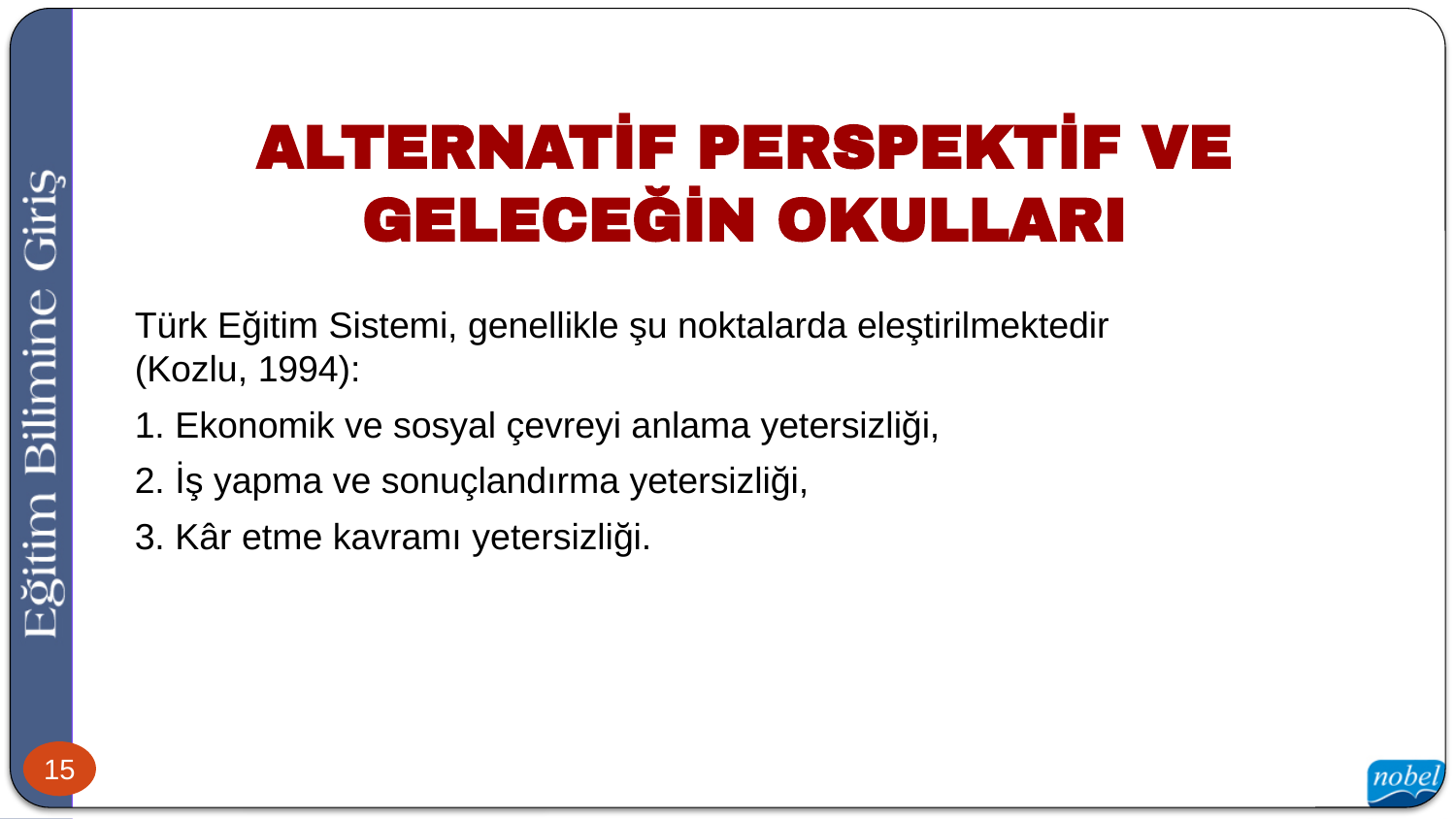

ALTERNATİF PERSPEKTİF VE GELECEĞİN OKULLARI
Türk Eğitim Sistemi, genellikle şu noktalarda eleştirilmektedir
(Kozlu, 1994):
1. Ekonomik ve sosyal çevreyi anlama yetersizliği,
2. İş yapma ve sonuçlandırma yetersizliği,
3. Kâr etme kavramı yetersizliği.
15